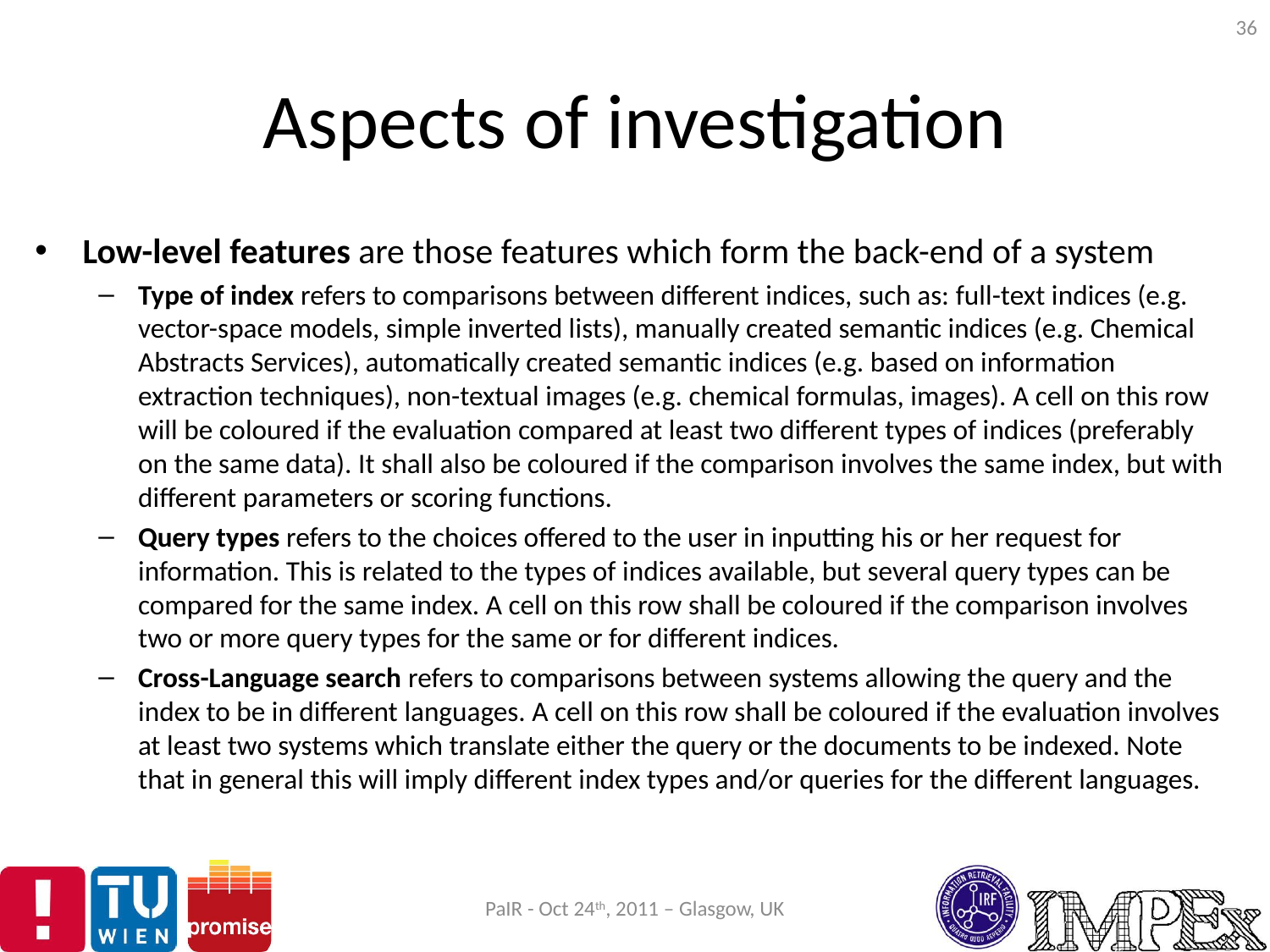

36
# Aspects of investigation
Low-level features are those features which form the back-end of a system
Type of index refers to comparisons between different indices, such as: full-text indices (e.g. vector-space models, simple inverted lists), manually created semantic indices (e.g. Chemical Abstracts Services), automatically created semantic indices (e.g. based on information extraction techniques), non-textual images (e.g. chemical formulas, images). A cell on this row will be coloured if the evaluation compared at least two different types of indices (preferably on the same data). It shall also be coloured if the comparison involves the same index, but with different parameters or scoring functions.
Query types refers to the choices offered to the user in inputting his or her request for information. This is related to the types of indices available, but several query types can be compared for the same index. A cell on this row shall be coloured if the comparison involves two or more query types for the same or for different indices.
Cross-Language search refers to comparisons between systems allowing the query and the index to be in different languages. A cell on this row shall be coloured if the evaluation involves at least two systems which translate either the query or the documents to be indexed. Note that in general this will imply different index types and/or queries for the different languages.
PaIR - Oct 24th, 2011 – Glasgow, UK